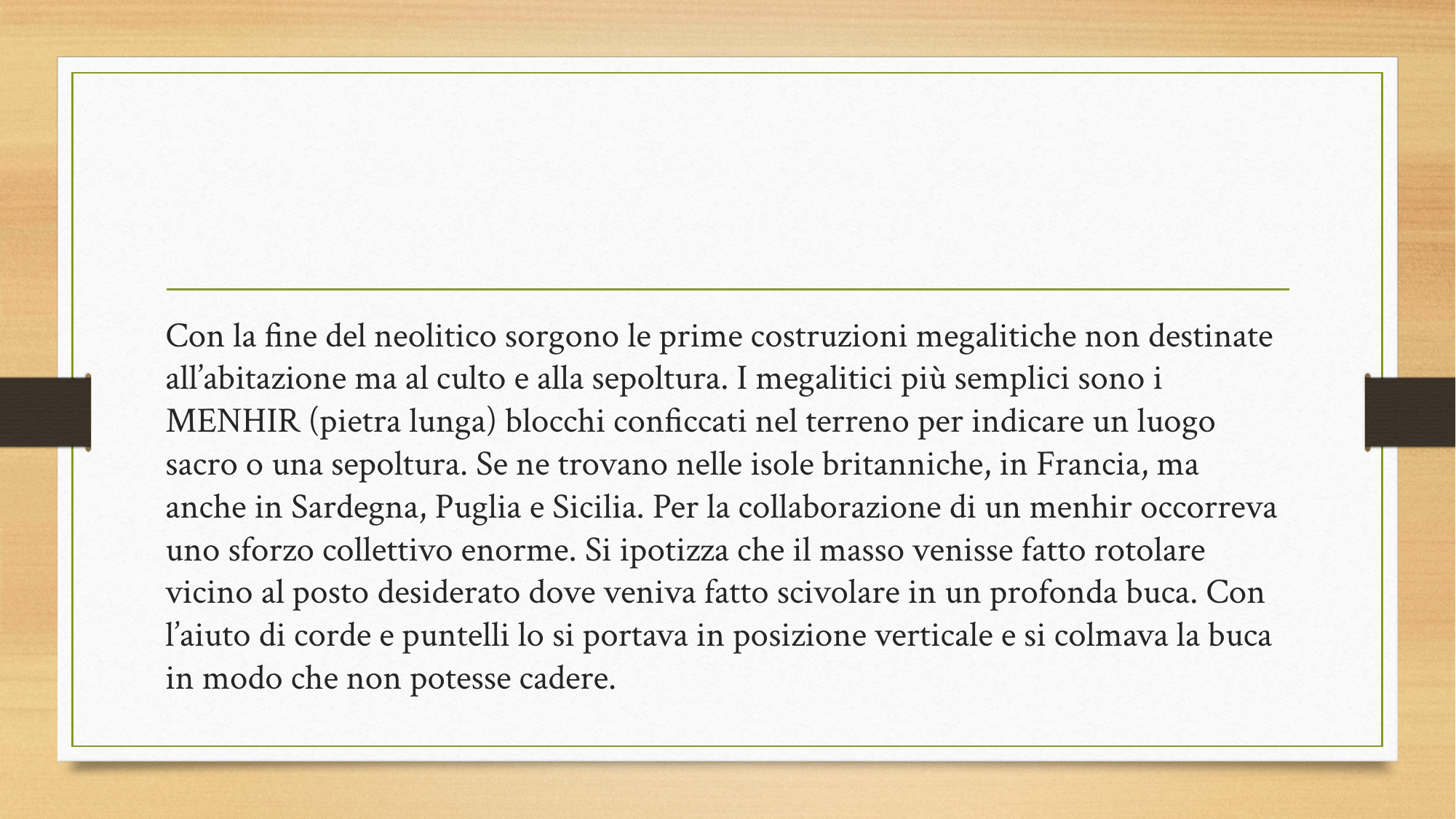

#
Con la fine del neolitico sorgono le prime costruzioni megalitiche non destinate all’abitazione ma al culto e alla sepoltura. I megalitici più semplici sono i MENHIR (pietra lunga) blocchi conficcati nel terreno per indicare un luogo sacro o una sepoltura. Se ne trovano nelle isole britanniche, in Francia, ma anche in Sardegna, Puglia e Sicilia. Per la collaborazione di un menhir occorreva uno sforzo collettivo enorme. Si ipotizza che il masso venisse fatto rotolare vicino al posto desiderato dove veniva fatto scivolare in un profonda buca. Con l’aiuto di corde e puntelli lo si portava in posizione verticale e si colmava la buca in modo che non potesse cadere.